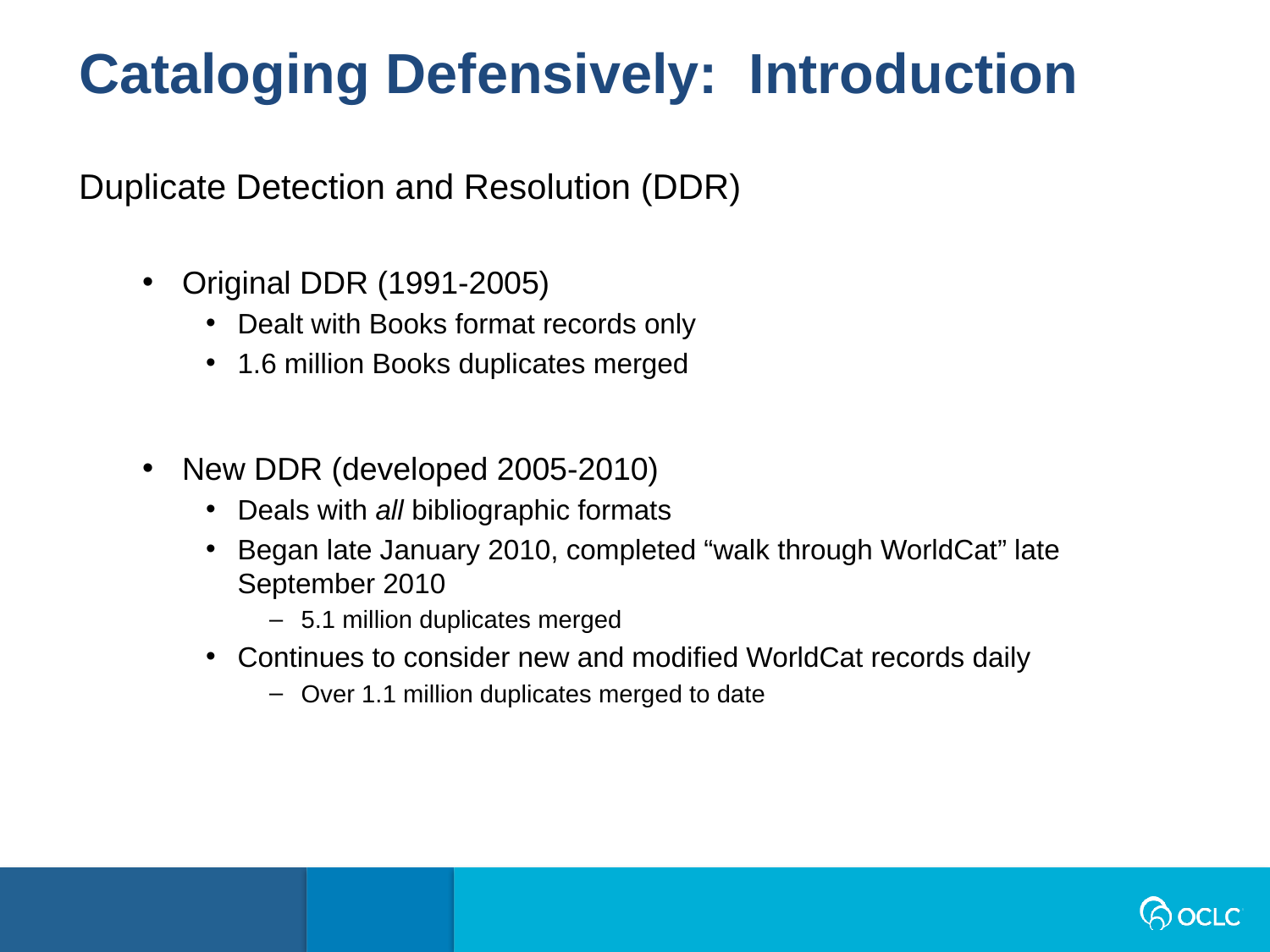

Cataloging Defensively:  Introduction

Duplicate Detection and Resolution (DDR)

Original DDR (1991-2005)
Dealt with Books format records only
1.6 million Books duplicates merged

New DDR (developed 2005-2010)
Deals with all bibliographic formats
Began late January 2010, completed “walk through WorldCat” late September 2010
5.1 million duplicates merged
Continues to consider new and modified WorldCat records daily
Over 1.1 million duplicates merged to date